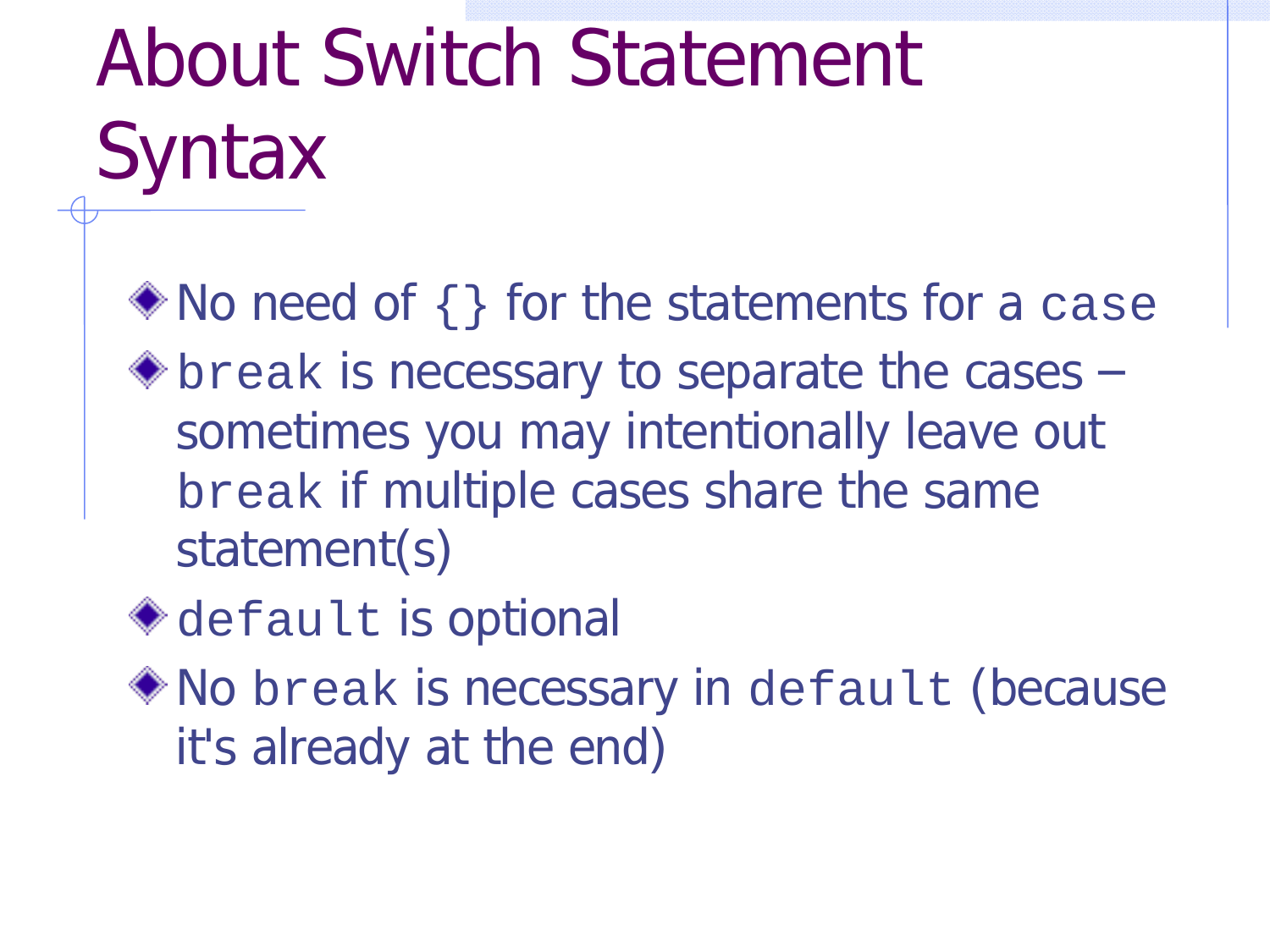

# About Switch Statement Syntax
No need of {} for the statements for a case
break is necessary to separate the cases – sometimes you may intentionally leave out break if multiple cases share the same statement(s)
default is optional
No break is necessary in default (because it's already at the end)